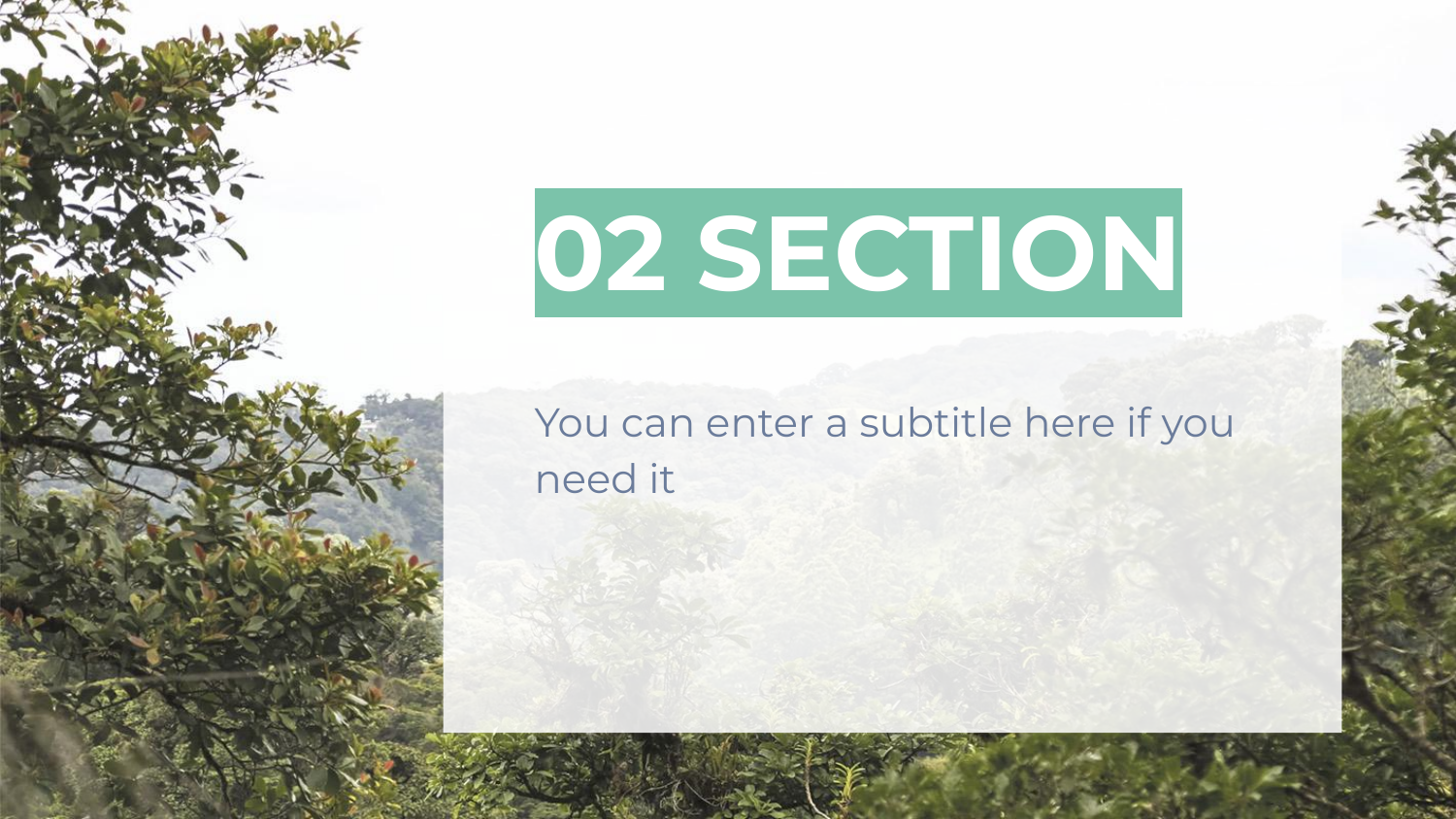

# 02 SECTION
You can enter a subtitle here if you need it